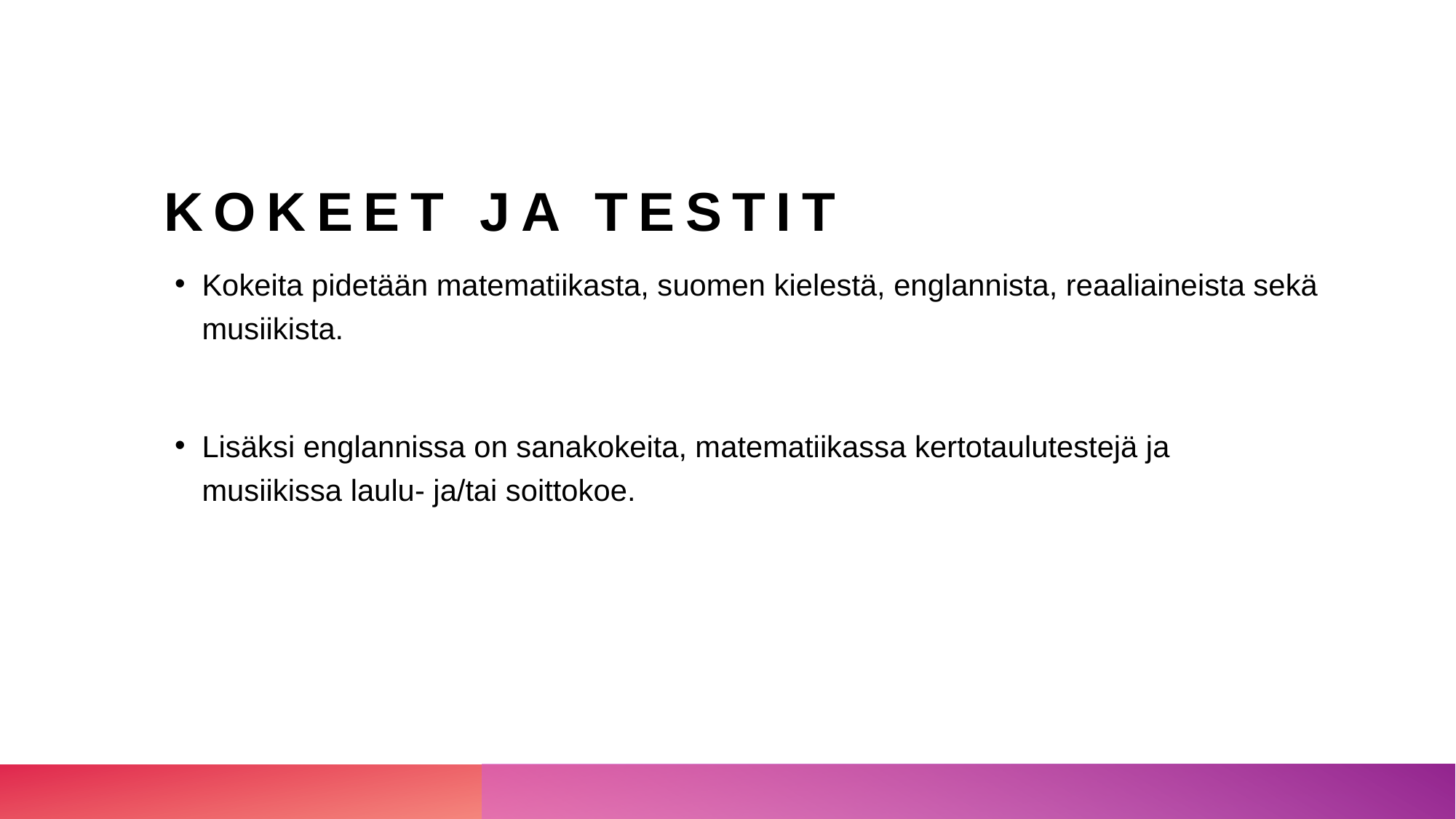

# Kokeet ja testit
Kokeita pidetään matematiikasta, suomen kielestä, englannista, reaaliaineista sekä musiikista.

Lisäksi englannissa on sanakokeita, matematiikassa kertotaulutestejä ja musiikissa laulu- ja/tai soittokoe.